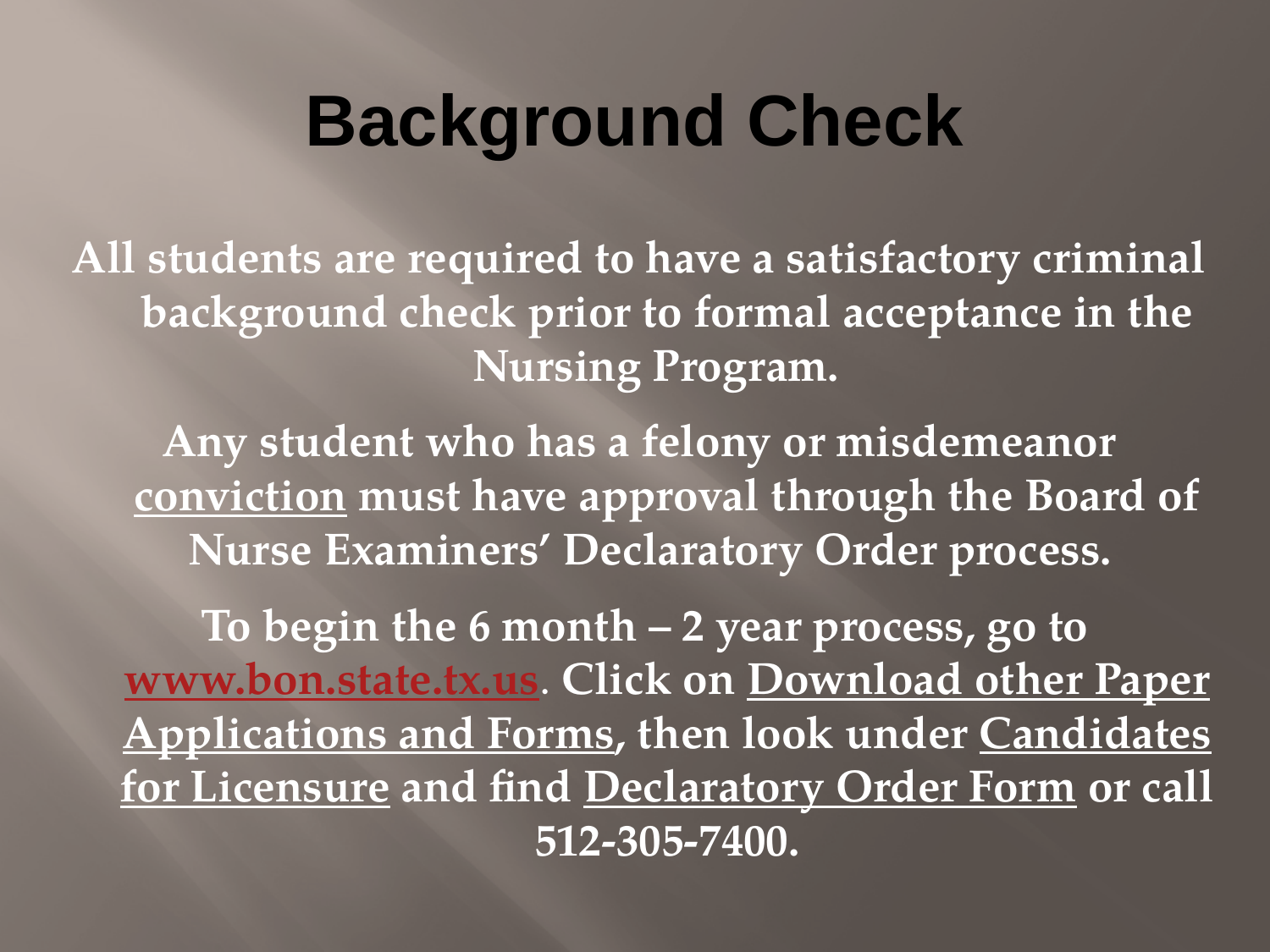

# Background Check
All students are required to have a satisfactory criminal background check prior to formal acceptance in the Nursing Program.
Any student who has a felony or misdemeanor conviction must have approval through the Board of Nurse Examiners’ Declaratory Order process.
  To begin the 6 month – 2 year process, go to www.bon.state.tx.us. Click on Download other Paper Applications and Forms, then look under Candidates for Licensure and find Declaratory Order Form or call 512-305-7400.